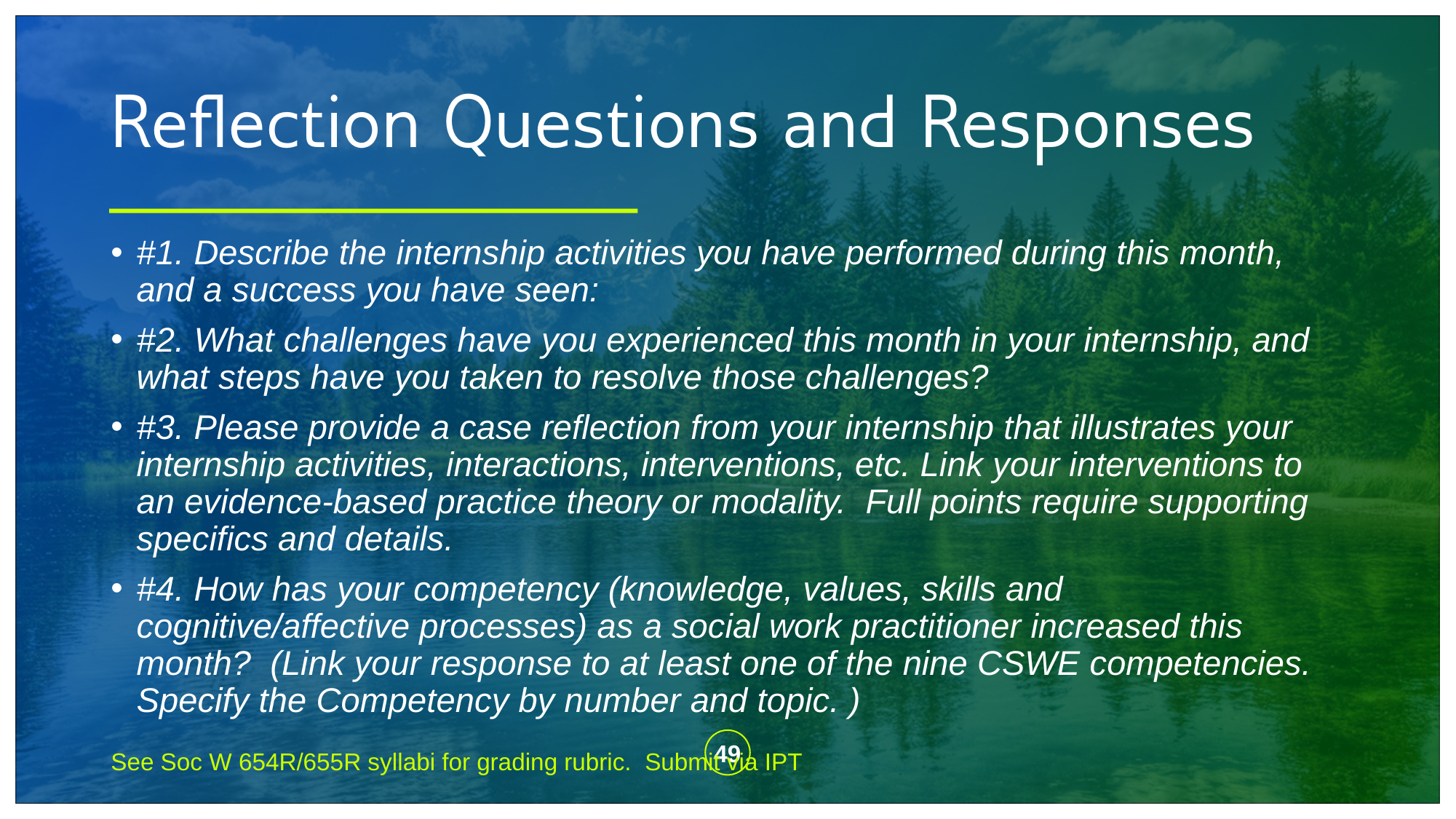

# Reflection Questions and Responses
#1. Describe the internship activities you have performed during this month, and a success you have seen:
#2. What challenges have you experienced this month in your internship, and what steps have you taken to resolve those challenges?
#3. Please provide a case reflection from your internship that illustrates your internship activities, interactions, interventions, etc. Link your interventions to an evidence-based practice theory or modality.  Full points require supporting specifics and details.
#4. How has your competency (knowledge, values, skills and cognitive/affective processes) as a social work practitioner increased this month?  (Link your response to at least one of the nine CSWE competencies. Specify the Competency by number and topic. )

49
See Soc W 654R/655R syllabi for grading rubric.  Submit via IPT